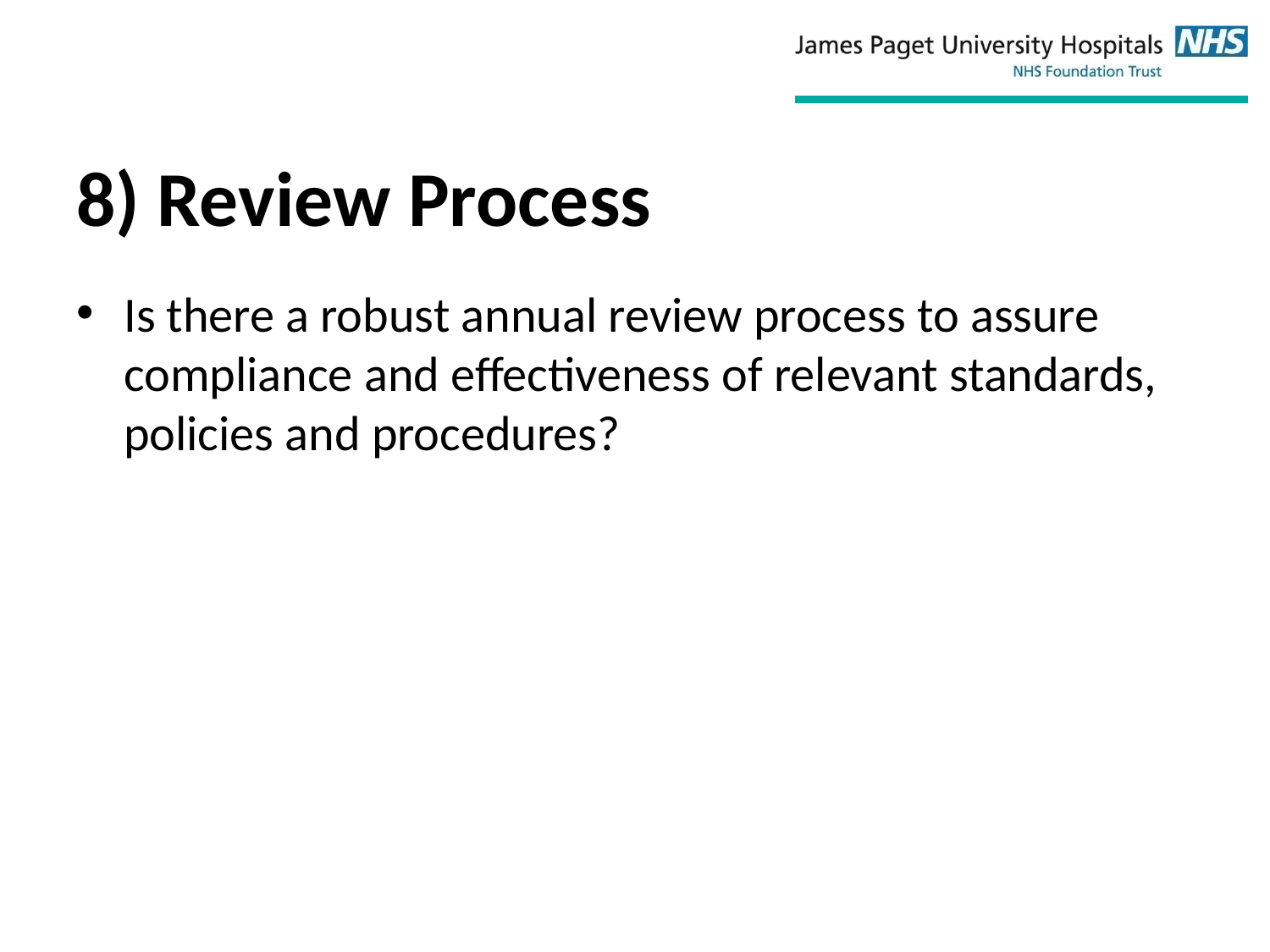

# 8) Review Process
Is there a robust annual review process to assure compliance and effectiveness of relevant standards, policies and procedures?